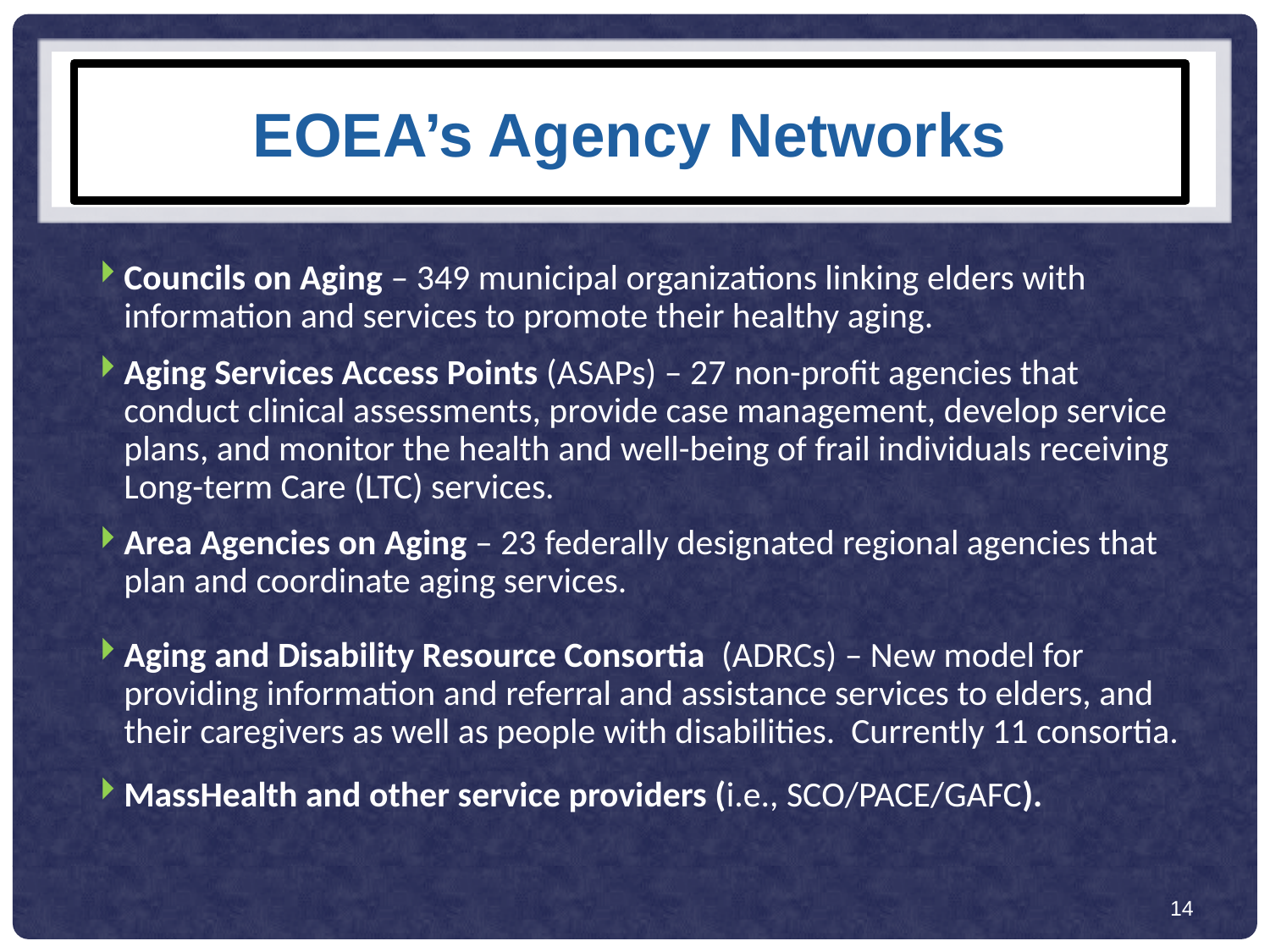

# EOEA’s Agency Networks
Councils on Aging – 349 municipal organizations linking elders with information and services to promote their healthy aging.

Aging Services Access Points (ASAPs) – 27 non-profit agencies that conduct clinical assessments, provide case management, develop service plans, and monitor the health and well-being of frail individuals receiving Long-term Care (LTC) services.

Area Agencies on Aging – 23 federally designated regional agencies that plan and coordinate aging services.

Aging and Disability Resource Consortia  (ADRCs) – New model for providing information and referral and assistance services to elders, and their caregivers as well as people with disabilities.  Currently 11 consortia.

MassHealth and other service providers (i.e., SCO/PACE/GAFC).

14